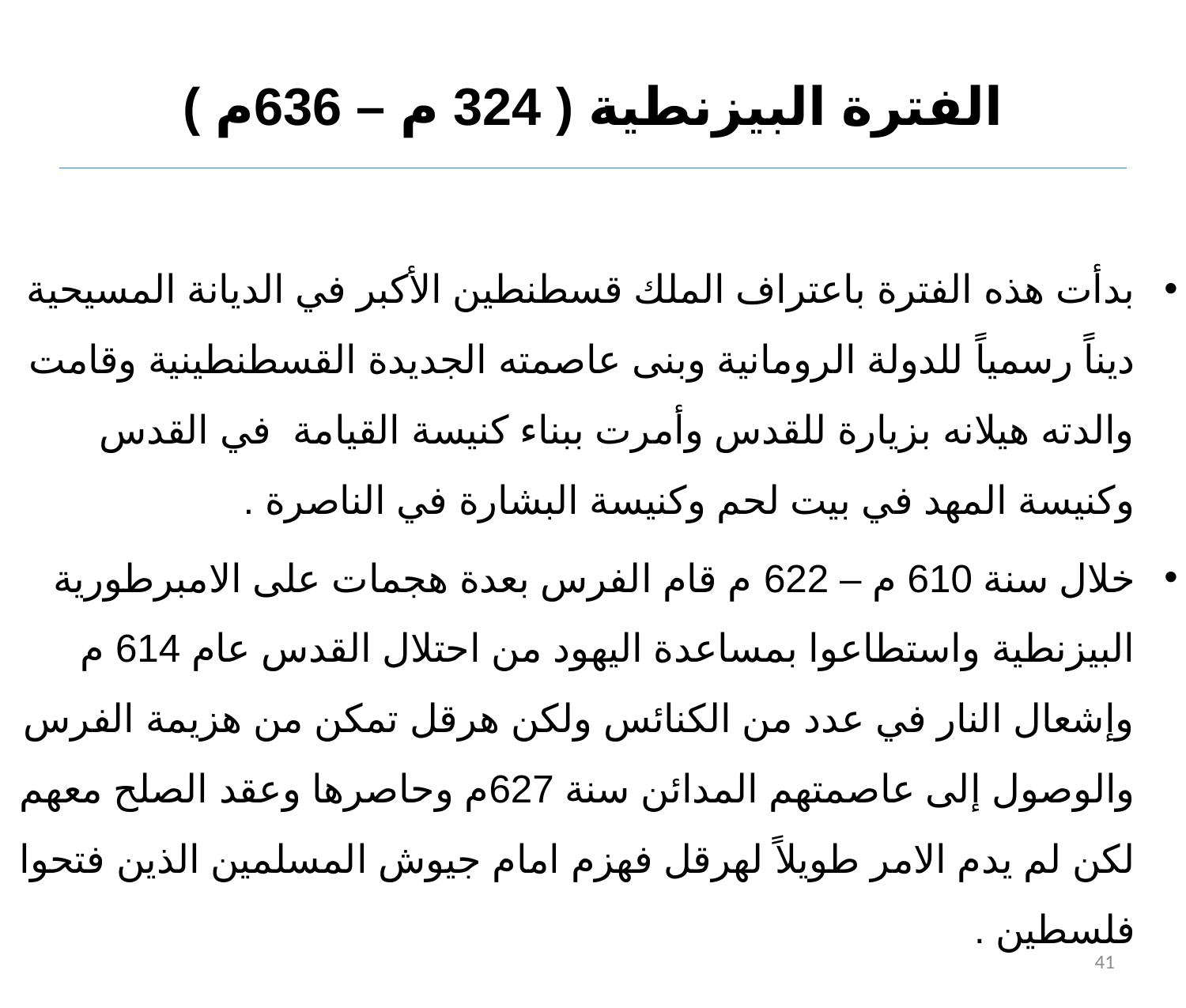

# الفترة البيزنطية ( 324 م – 636م )
بدأت هذه الفترة باعتراف الملك قسطنطين الأكبر في الديانة المسيحية ديناً رسمياً للدولة الرومانية وبنى عاصمته الجديدة القسطنطينية وقامت والدته هيلانه بزيارة للقدس وأمرت ببناء كنيسة القيامة  في القدس وكنيسة المهد في بيت لحم وكنيسة البشارة في الناصرة .
خلال سنة 610 م – 622 م قام الفرس بعدة هجمات على الامبرطورية البيزنطية واستطاعوا بمساعدة اليهود من احتلال القدس عام 614 م وإشعال النار في عدد من الكنائس ولكن هرقل تمكن من هزيمة الفرس  والوصول إلى عاصمتهم المدائن سنة 627م وحاصرها وعقد الصلح معهم لكن لم يدم الامر طويلاً لهرقل فهزم امام جيوش المسلمين الذين فتحوا فلسطين .

41